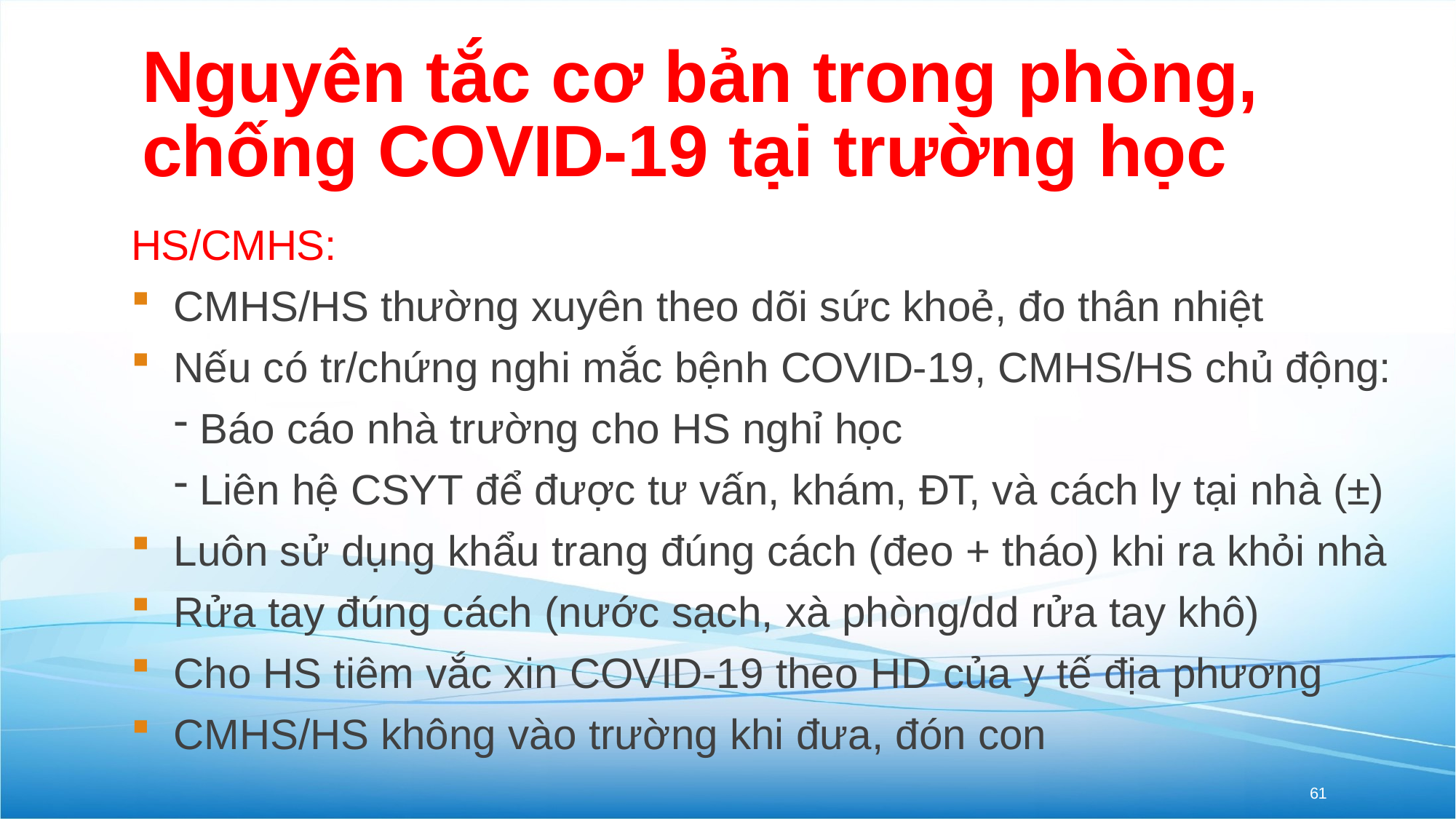

# Nguyên tắc cơ bản trong phòng, chống COVID-19 tại trường học
HS/CMHS:
CMHS/HS thường xuyên theo dõi sức khoẻ, đo thân nhiệt
Nếu có tr/chứng nghi mắc bệnh COVID-19, CMHS/HS chủ động:
Báo cáo nhà trường cho HS nghỉ học
Liên hệ CSYT để được tư vấn, khám, ĐT, và cách ly tại nhà (±)
Luôn sử dụng khẩu trang đúng cách (đeo + tháo) khi ra khỏi nhà
Rửa tay đúng cách (nước sạch, xà phòng/dd rửa tay khô)
Cho HS tiêm vắc xin COVID-19 theo HD của y tế địa phương
CMHS/HS không vào trường khi đưa, đón con
61